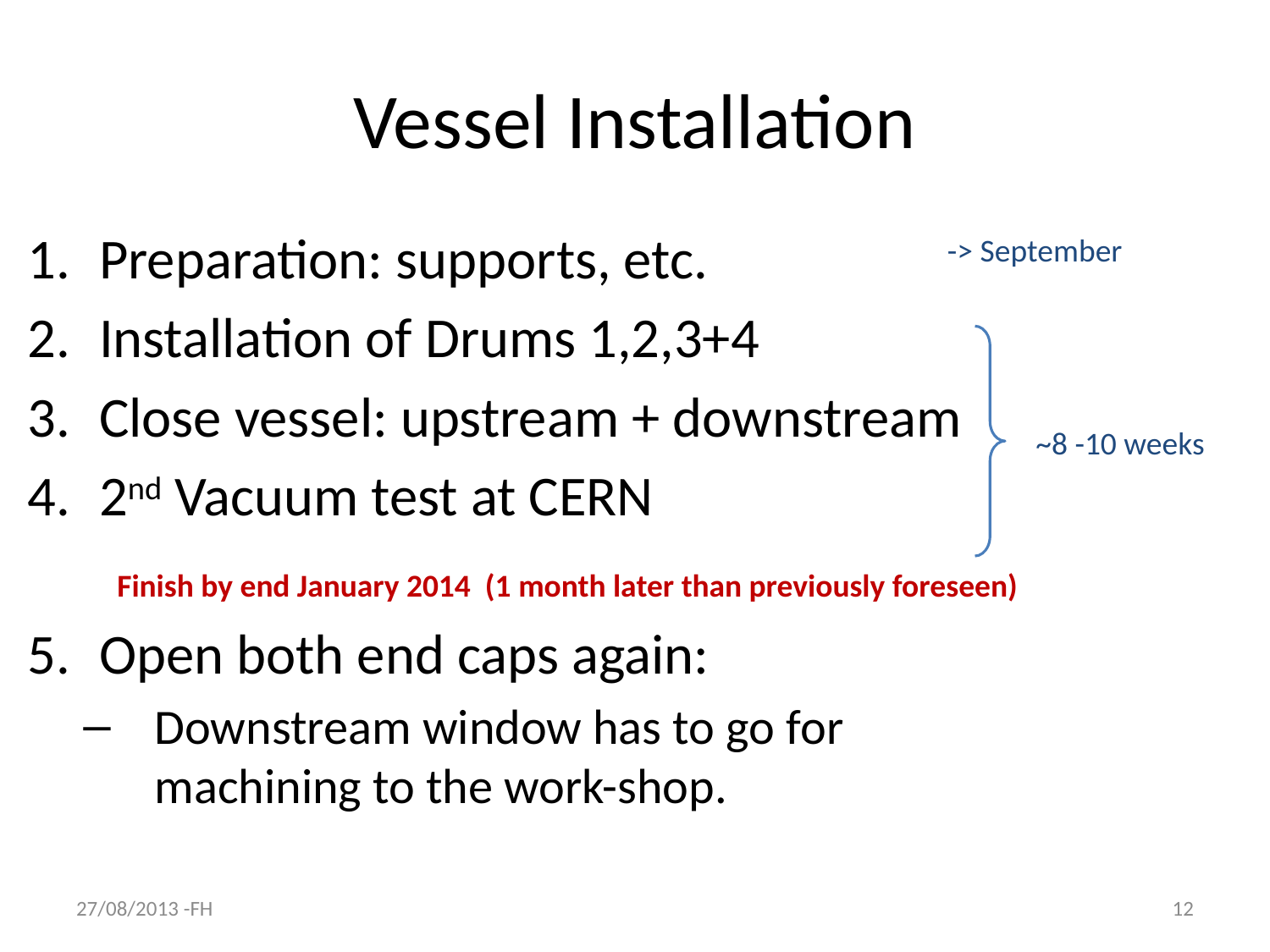

# Vessel Installation
Preparation: supports, etc.
Installation of Drums 1,2,3+4
Close vessel: upstream + downstream
2nd Vacuum test at CERN

Open both end caps again:
Downstream window has to go for machining to the work-shop.
-> September

 ~8 -10 weeks
Finish by end January 2014  (1 month later than previously foreseen)
27/08/2013 -FH
12